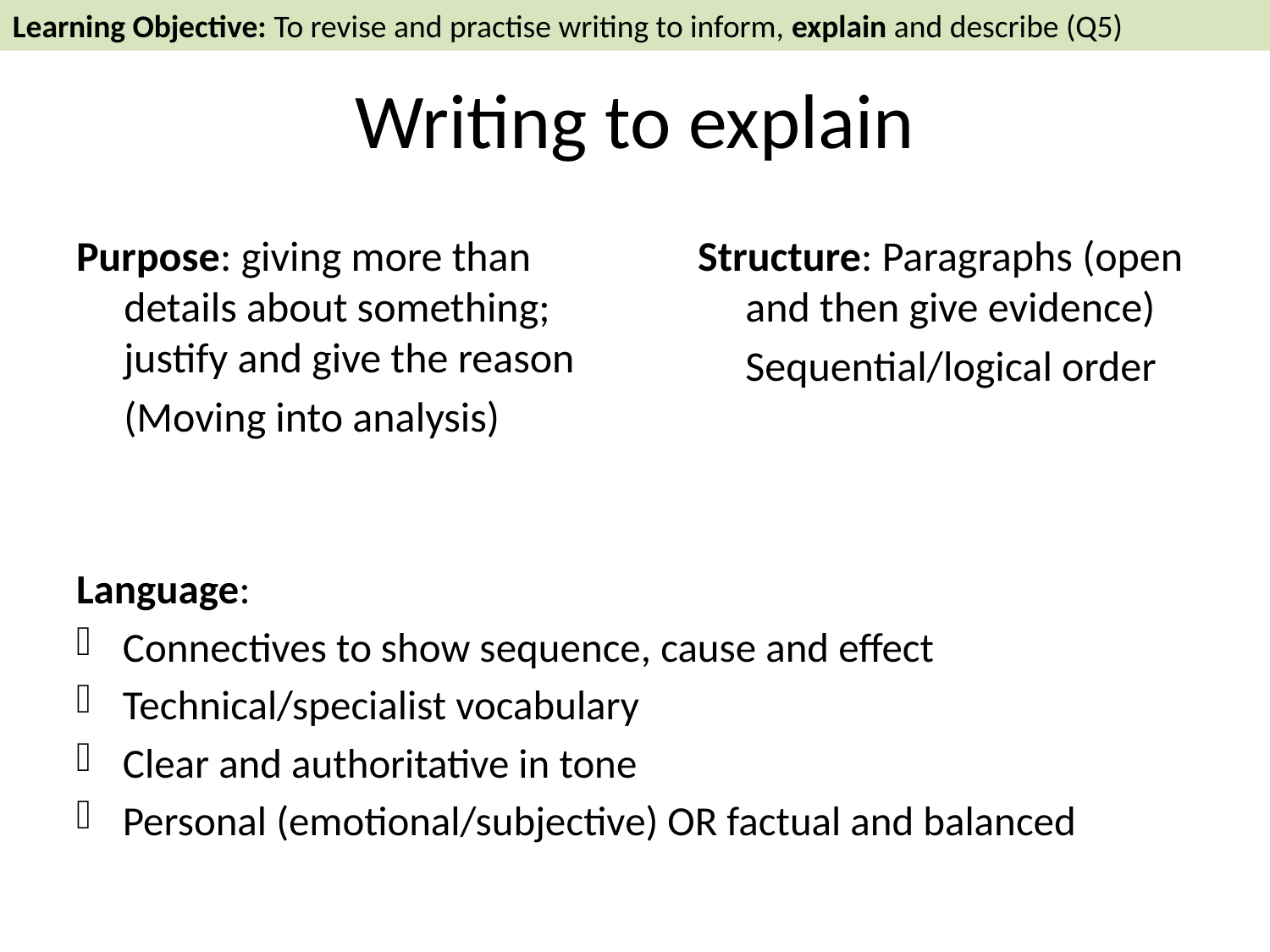

Learning Objective: To revise and practise writing to inform, explain and describe (Q5)
# Writing to explain
Purpose: giving more than details about something; justify and give the reason
	(Moving into analysis)
Structure: Paragraphs (open and then give evidence)
	Sequential/logical order
Language:
Connectives to show sequence, cause and effect
Technical/specialist vocabulary
Clear and authoritative in tone
Personal (emotional/subjective) OR factual and balanced